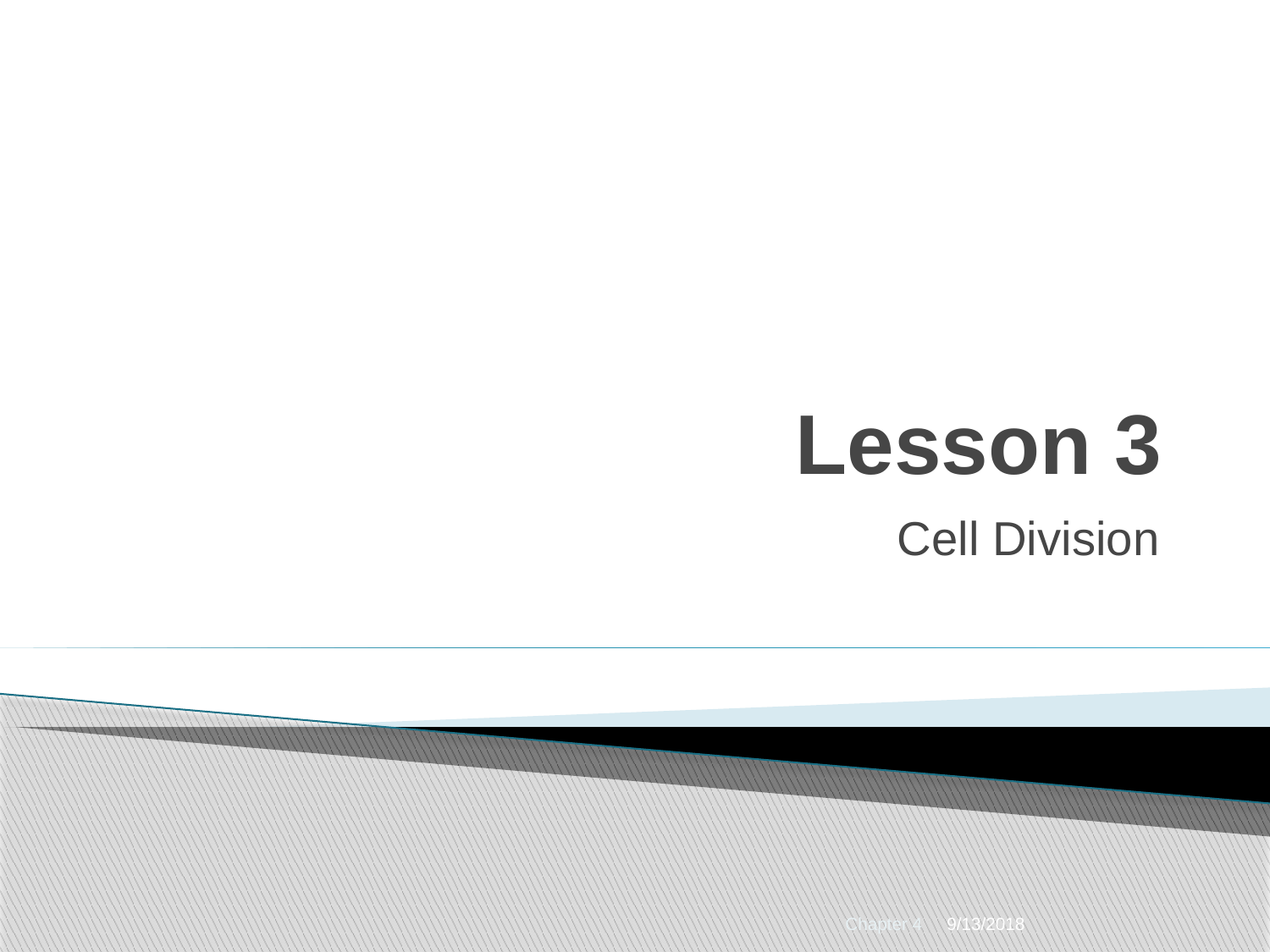

# Lesson 3
Cell Division
Chapter 4
9/13/2018